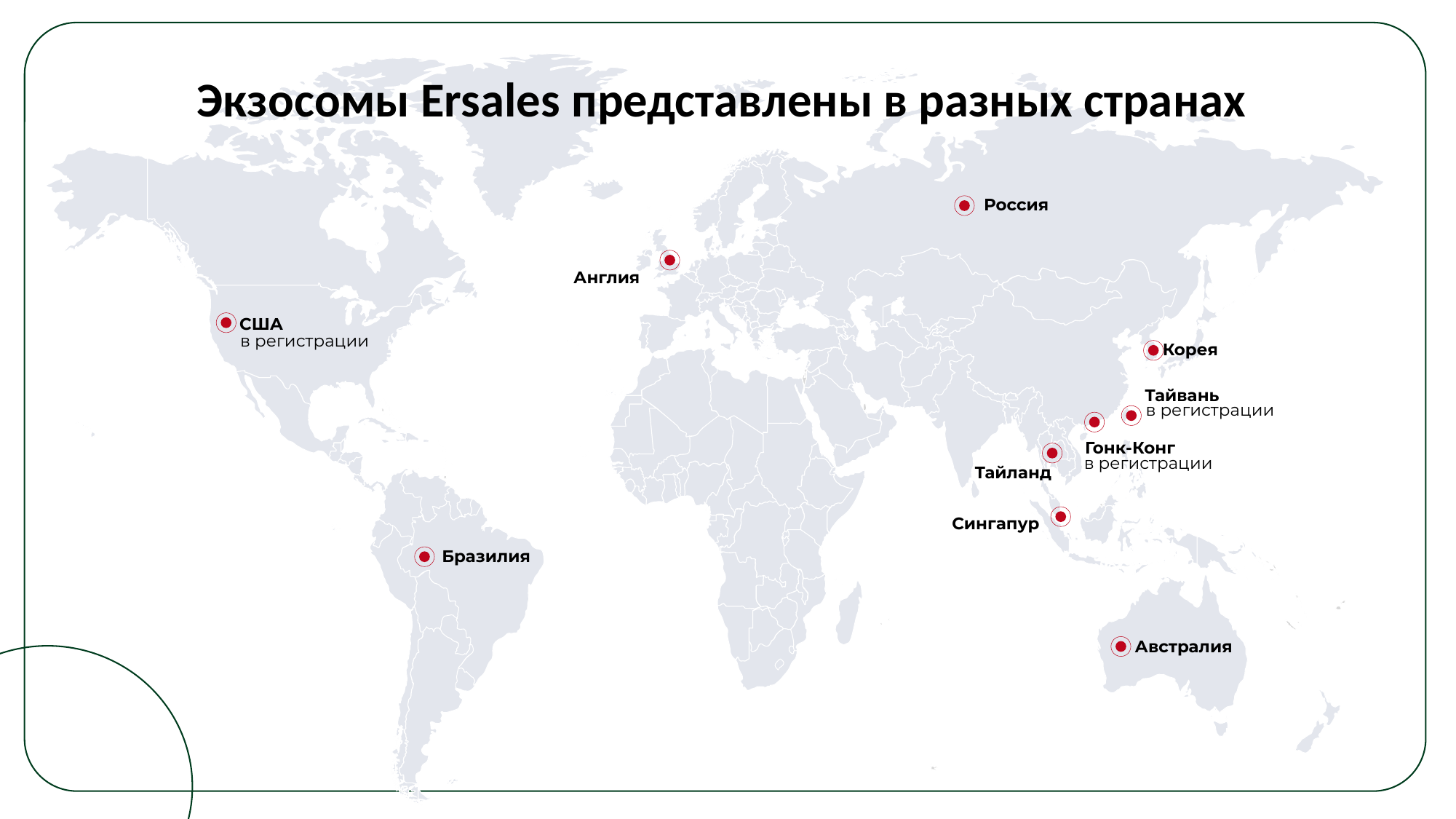

Экзосомы Ersales представлены в разных странах

Россия

Англия

США

в регистрации
Корея

Тайвань

в регистрации

Гонк-Конг

в регистрации

Тайланд

Сингапур

Бразилия

Австралия